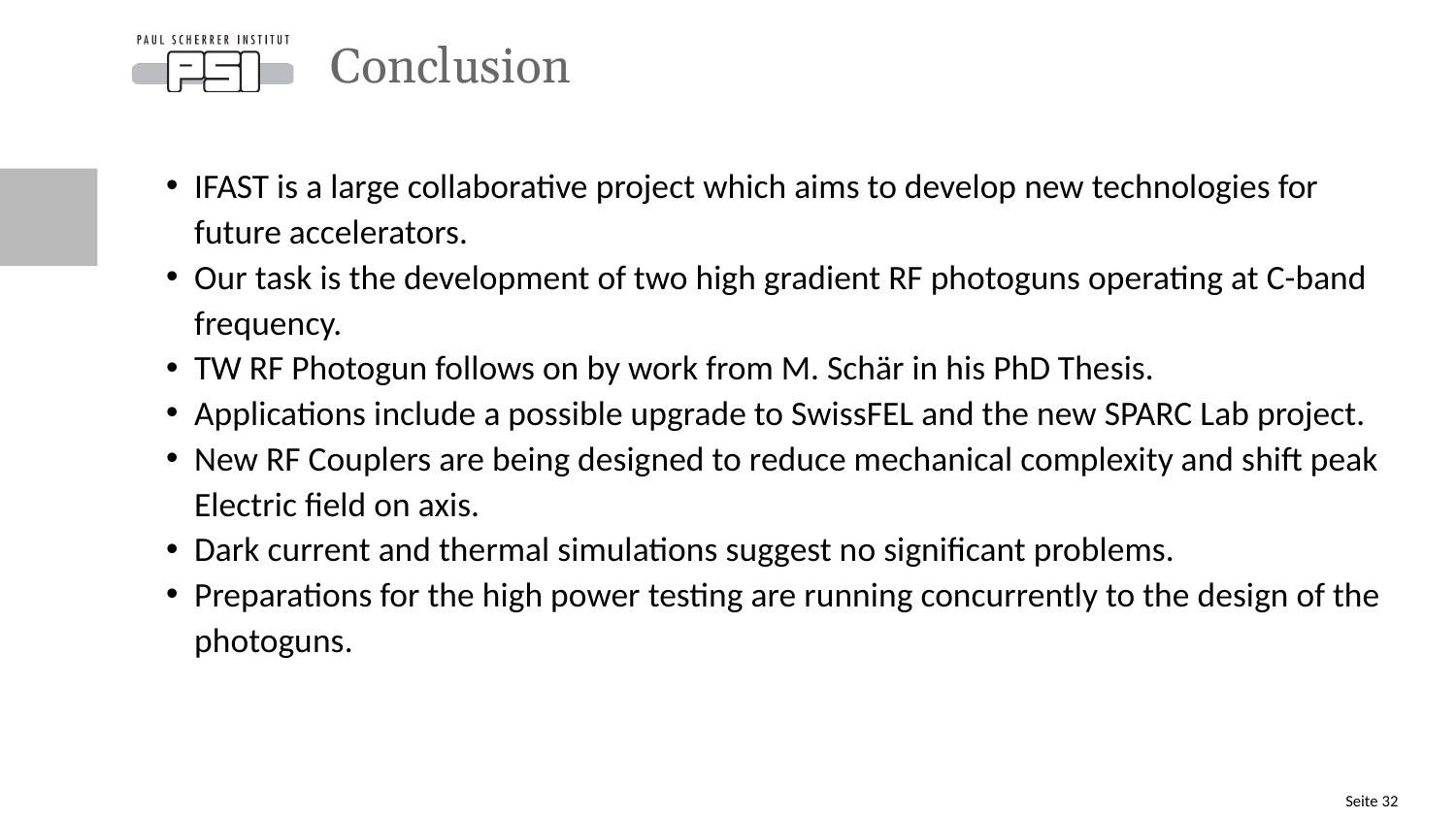

# Conclusion
IFAST is a large collaborative project which aims to develop new technologies for future accelerators.
Our task is the development of two high gradient RF photoguns operating at C-band frequency.
TW RF Photogun follows on by work from M. Schär in his PhD Thesis.
Applications include a possible upgrade to SwissFEL and the new SPARC Lab project.
New RF Couplers are being designed to reduce mechanical complexity and shift peak Electric field on axis.
Dark current and thermal simulations suggest no significant problems.
Preparations for the high power testing are running concurrently to the design of the photoguns.

Seite 32